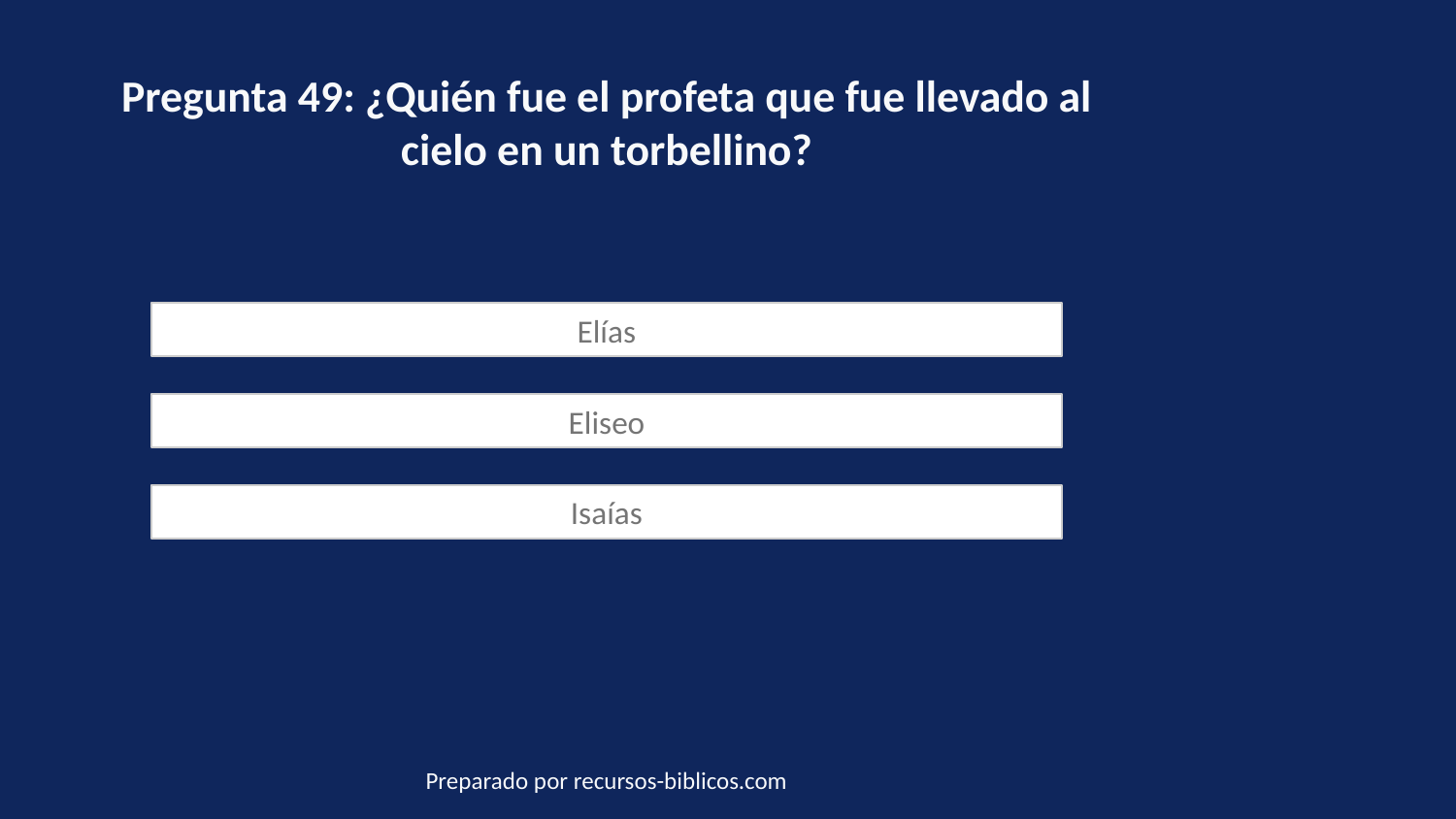

Pregunta 49: ¿Quién fue el profeta que fue llevado al cielo en un torbellino?
Elías
Eliseo
Isaías
Preparado por recursos-biblicos.com